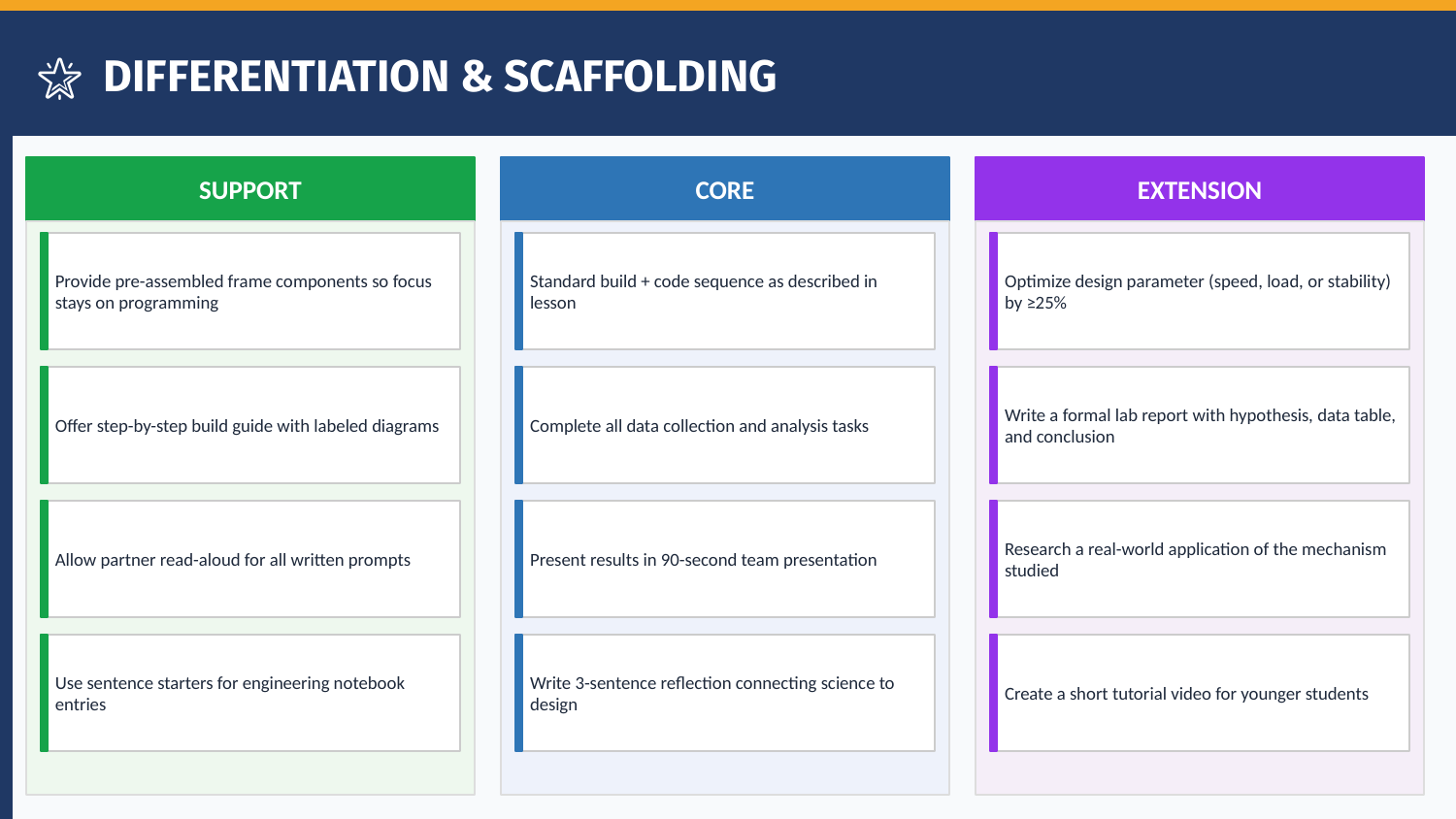

🌟  DIFFERENTIATION & SCAFFOLDING

SUPPORT

CORE

EXTENSION

Provide pre-assembled frame components so focus stays on programming
Standard build + code sequence as described in lesson
Optimize design parameter (speed, load, or stability) by ≥25%

Offer step-by-step build guide with labeled diagrams
Complete all data collection and analysis tasks
Write a formal lab report with hypothesis, data table, and conclusion

Allow partner read-aloud for all written prompts
Present results in 90-second team presentation
Research a real-world application of the mechanism studied

Use sentence starters for engineering notebook entries
Write 3-sentence reflection connecting science to design
Create a short tutorial video for younger students